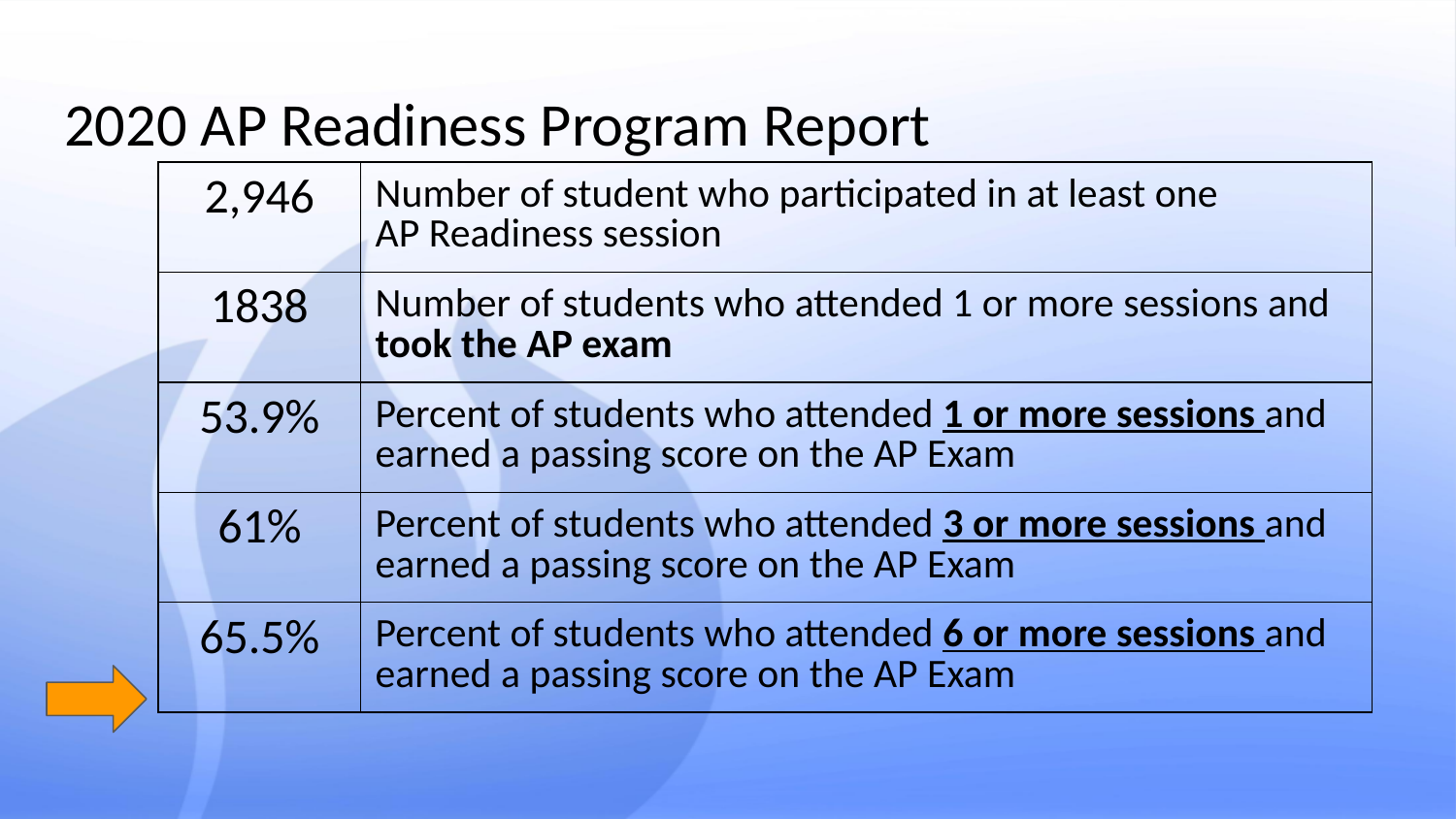

# 2020 AP Readiness Program Report
| 2,946 | Number of student who participated in at least one AP Readiness session |
| --- | --- |
| 1838 | Number of students who attended 1 or more sessions and took the AP exam |
| 53.9% | Percent of students who attended 1 or more sessions and earned a passing score on the AP Exam |
| 61% | Percent of students who attended 3 or more sessions and earned a passing score on the AP Exam |
| 65.5% | Percent of students who attended 6 or more sessions and earned a passing score on the AP Exam |